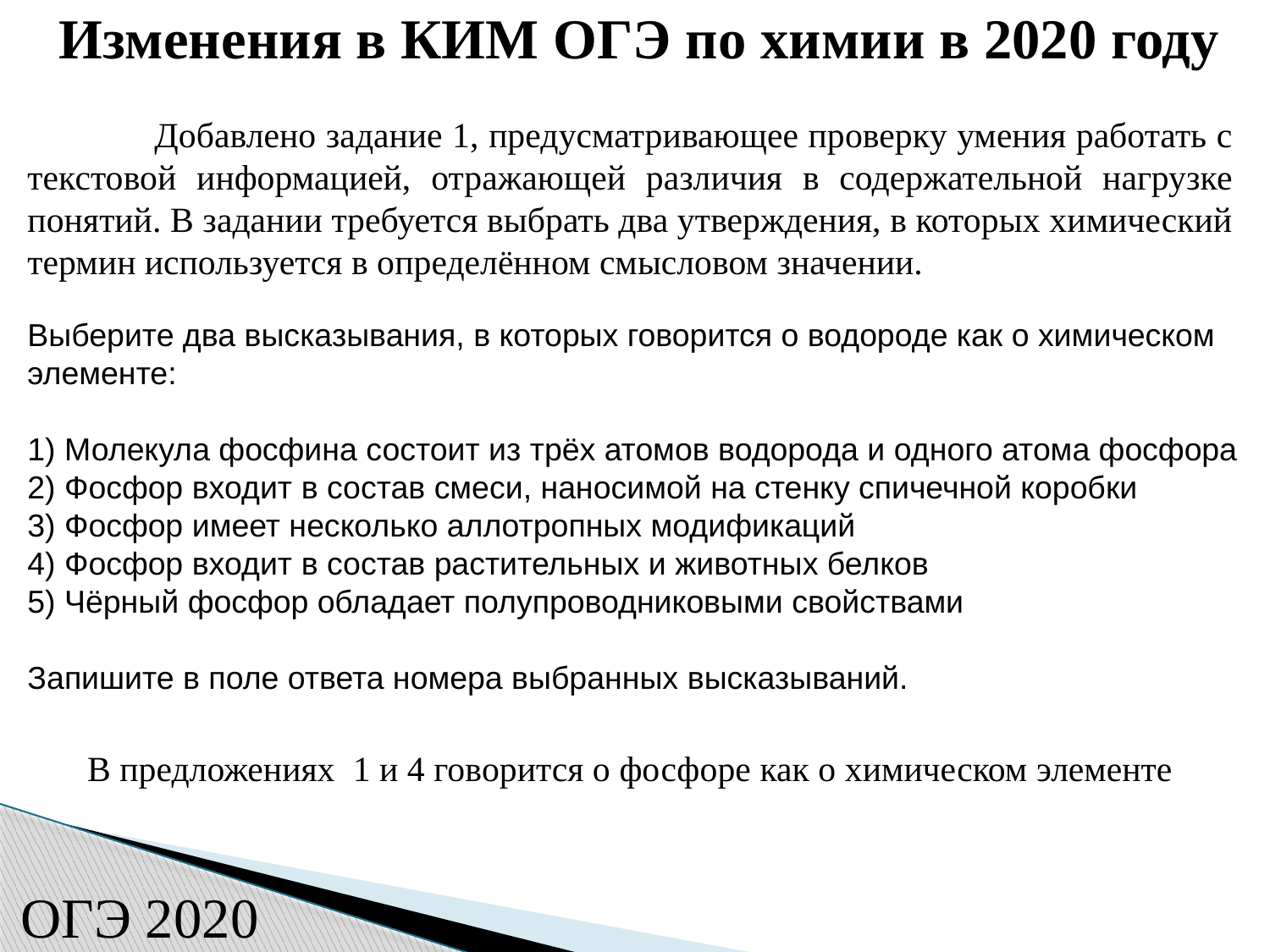

Изменения в КИМ ОГЭ по химии в 2020 году
	Добавлено задание 1, предусматривающее проверку умения работать с текстовой информацией, отражающей различия в содержательной нагрузке понятий. В задании требуется выбрать два утверждения, в которых химический термин используется в определённом смысловом значении.
Выберите два высказывания, в которых говорится о водороде как о химическом элементе:

1) Молекула фосфина состоит из трёх атомов водорода и одного атома фосфора
2) Фосфор входит в состав смеси, наносимой на стенку спичечной коробки
3) Фосфор имеет несколько аллотропных модификаций
4) Фосфор входит в состав растительных и животных белков
5) Чёрный фосфор обладает полупроводниковыми свойствами

Запишите в поле ответа номера выбранных высказываний.
В предложениях  1 и 4 говорится о фосфоре как о химическом элементе
ОГЭ 2020